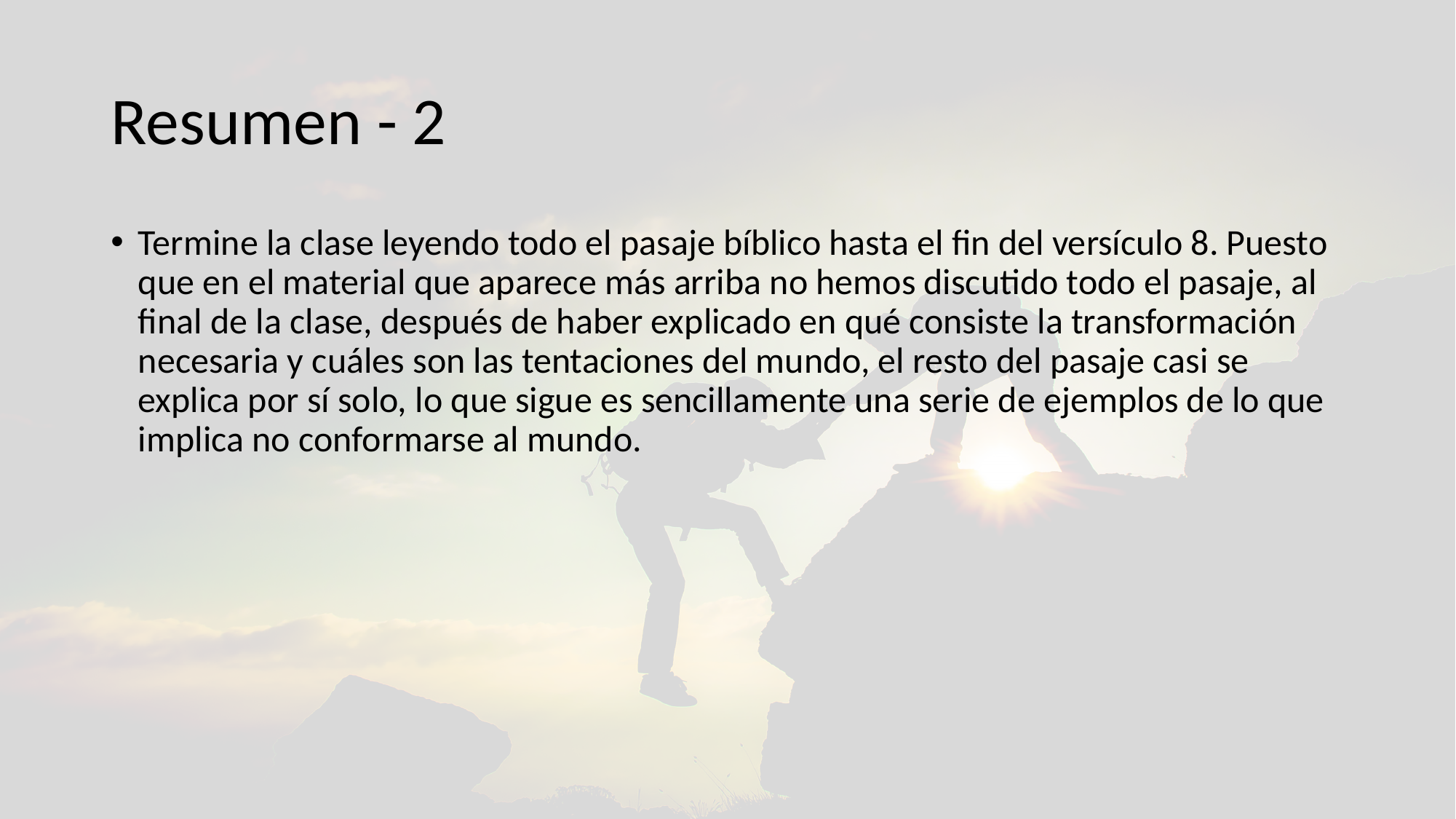

# Resumen - 2
Termine la clase leyendo todo el pasaje bíblico hasta el fin del versículo 8. Puesto que en el material que aparece más arriba no hemos discutido todo el pasaje, al final de la clase, después de haber explicado en qué consiste la transformación necesaria y cuáles son las tentaciones del mundo, el resto del pasaje casi se explica por sí solo, lo que sigue es sencillamente una serie de ejemplos de lo que implica no conformarse al mundo.